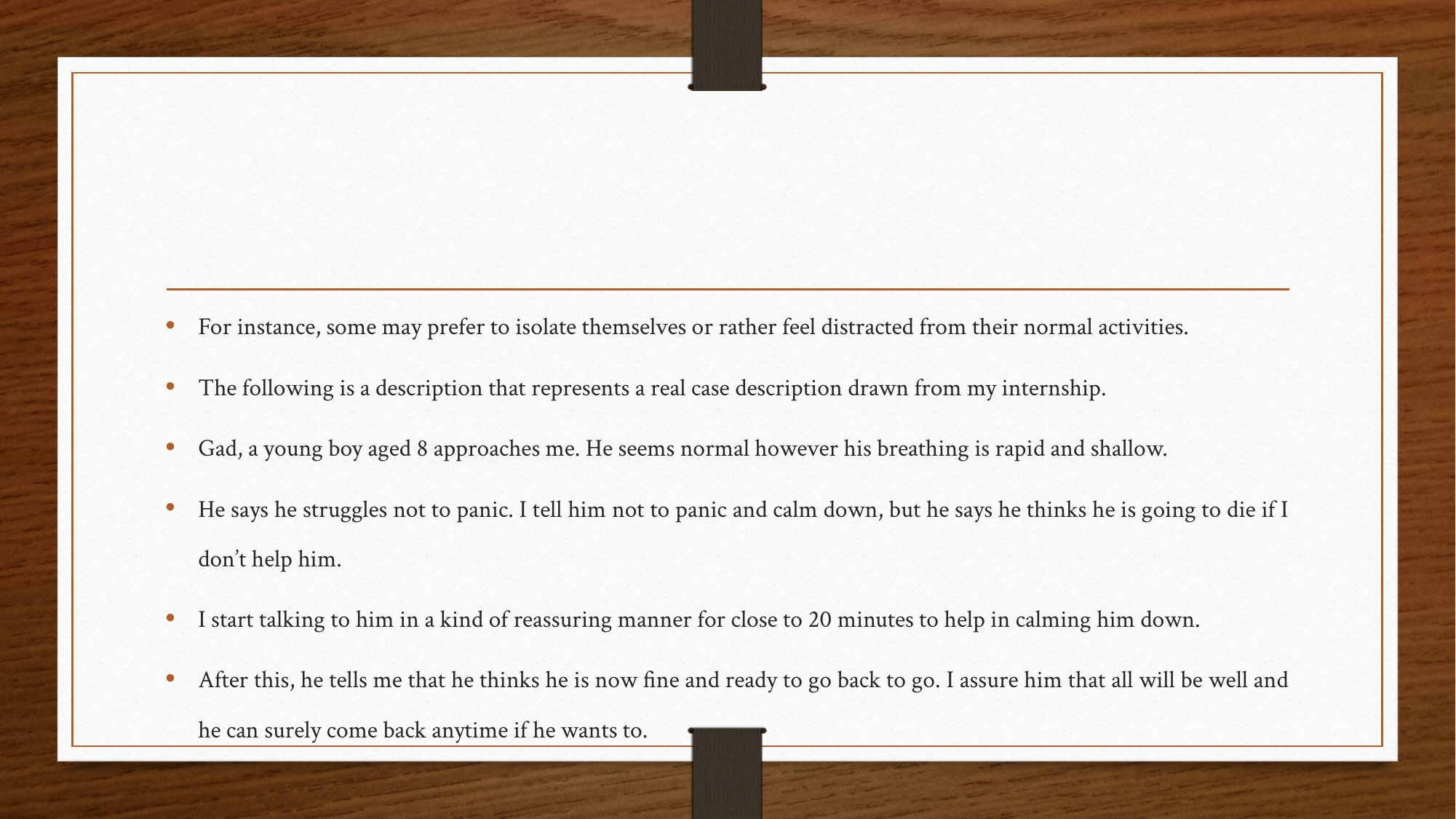

For instance, some may prefer to isolate themselves or rather feel distracted from their normal activities.
The following is a description that represents a real case description drawn from my internship.
Gad, a young boy aged 8 approaches me. He seems normal however his breathing is rapid and shallow.
He says he struggles not to panic. I tell him not to panic and calm down, but he says he thinks he is going to die if I don’t help him.
I start talking to him in a kind of reassuring manner for close to 20 minutes to help in calming him down.
After this, he tells me that he thinks he is now fine and ready to go back to go. I assure him that all will be well and he can surely come back anytime if he wants to.